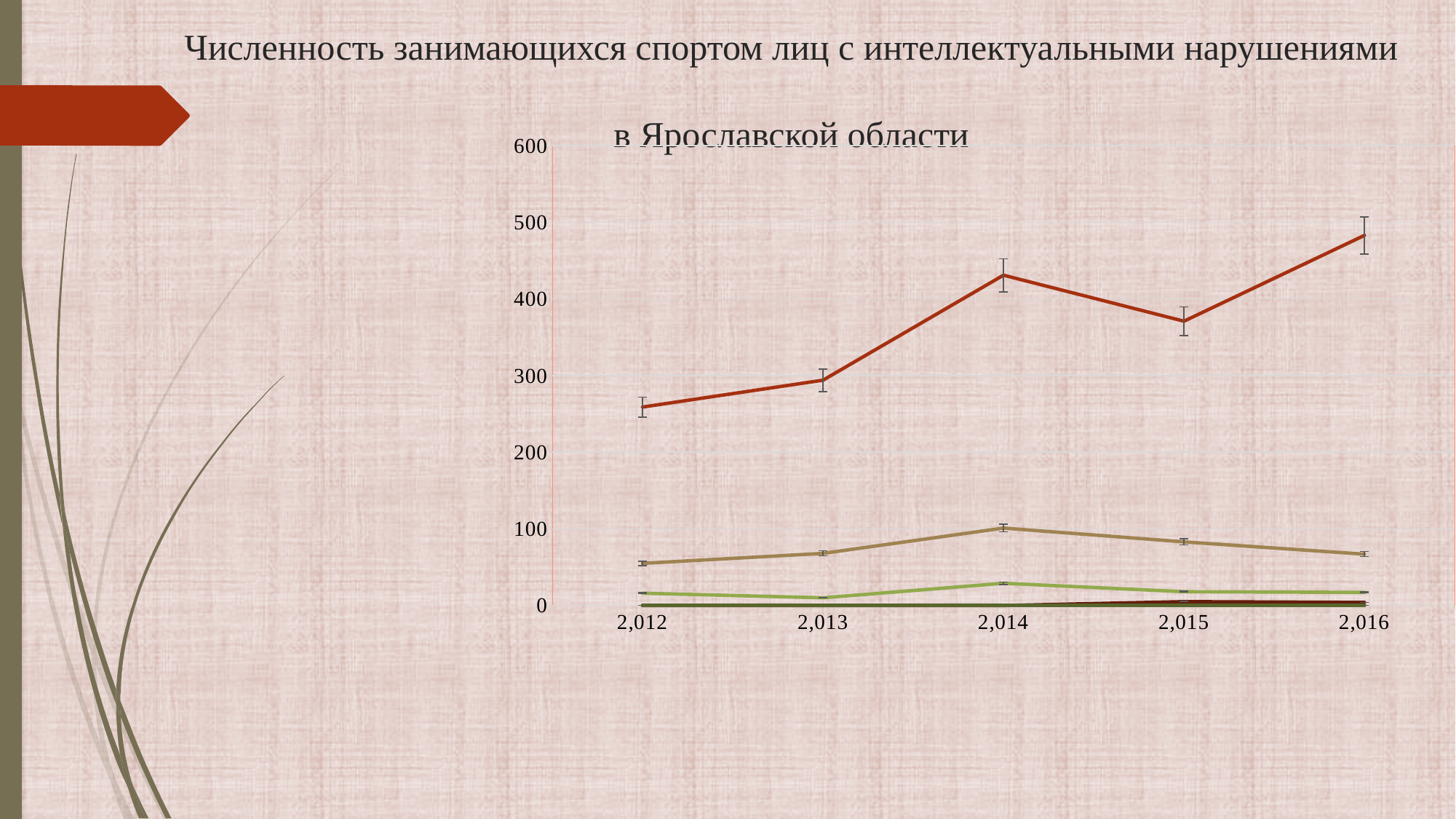

# Численность занимающихся спортом лиц с интеллектуальными нарушениями в Ярославской области

### Chart

| Category | Общая численность занимающихся спортом ЛИН в субъекте | Спортивно-оздоровительный этап | Этап начальной подготовки | Тренировочный этап | Этап спортивного совершенствования | Этап высшего спортивного мастерства |
|---|---|---|---|---|---|---|
| 2012 | 259.0 | 55.0 | 16.0 | 0.0 | 0.0 | 0.0 |
| 2013 | 294.0 | 68.0 | 10.0 | 0.0 | 0.0 | 0.0 |
| 2014 | 431.0 | 101.0 | 29.0 | 0.0 | 0.0 | 0.0 |
| 2015 | 371.0 | 83.0 | 18.0 | 5.0 | 0.0 | 0.0 |
| 2016 | 483.0 | 67.0 | 17.0 | 4.0 | 0.0 | 0.0 |